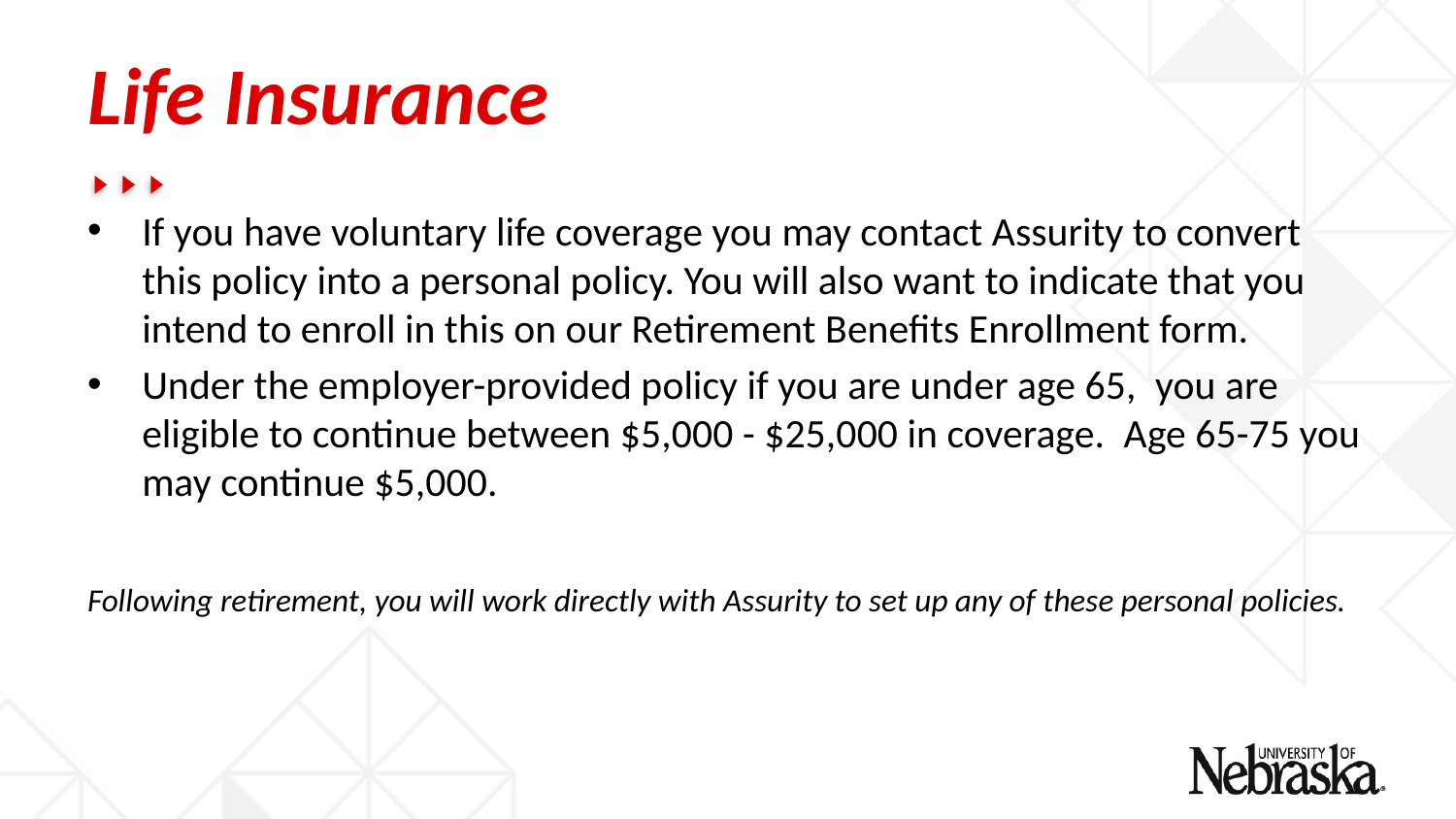

# Life Insurance
If you have voluntary life coverage you may contact Assurity to convert this policy into a personal policy. You will also want to indicate that you intend to enroll in this on our Retirement Benefits Enrollment form.
Under the employer-provided policy if you are under age 65,  you are eligible to continue between $5,000 - $25,000 in coverage.  Age 65-75 you may continue $5,000.

Following retirement, you will work directly with Assurity to set up any of these personal policies.